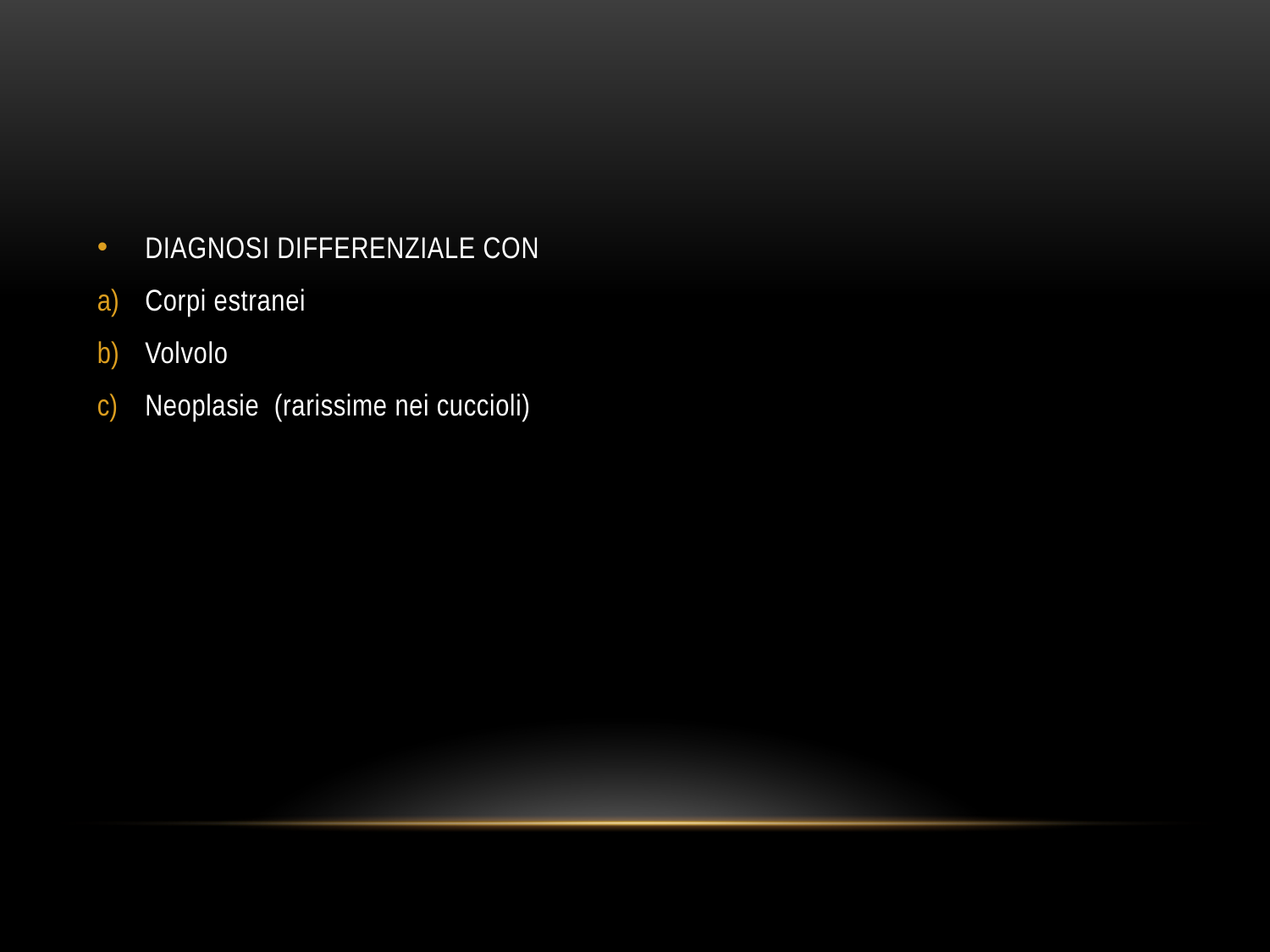

#
DIAGNOSI DIFFERENZIALE CON
Corpi estranei
Volvolo
Neoplasie  (rarissime nei cuccioli)